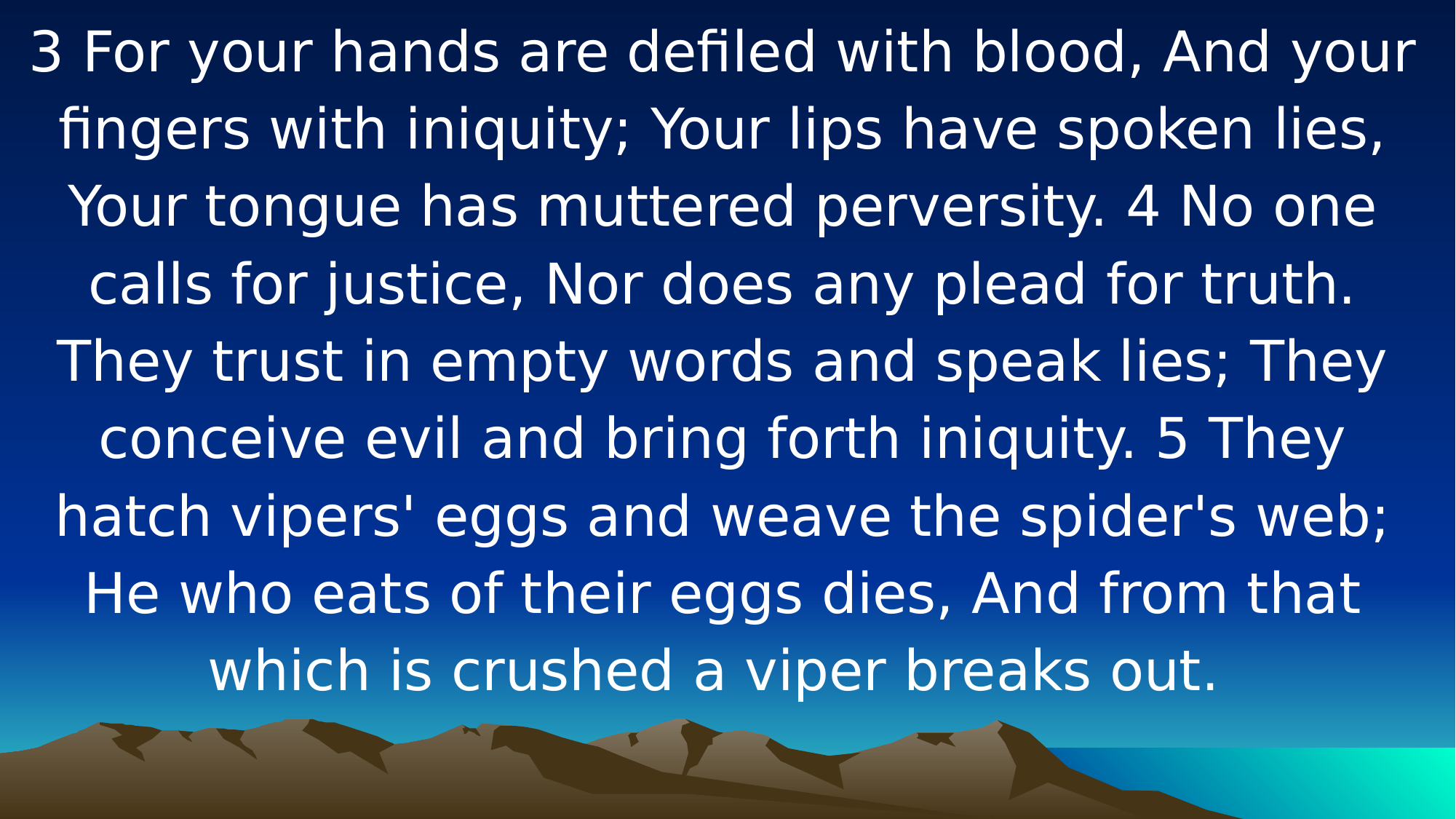

3 For your hands are defiled with blood, And your fingers with iniquity; Your lips have spoken lies, Your tongue has muttered perversity. 4 No one calls for justice, Nor does any plead for truth. They trust in empty words and speak lies; They conceive evil and bring forth iniquity. 5 They hatch vipers' eggs and weave the spider's web; He who eats of their eggs dies, And from that which is crushed a viper breaks out.